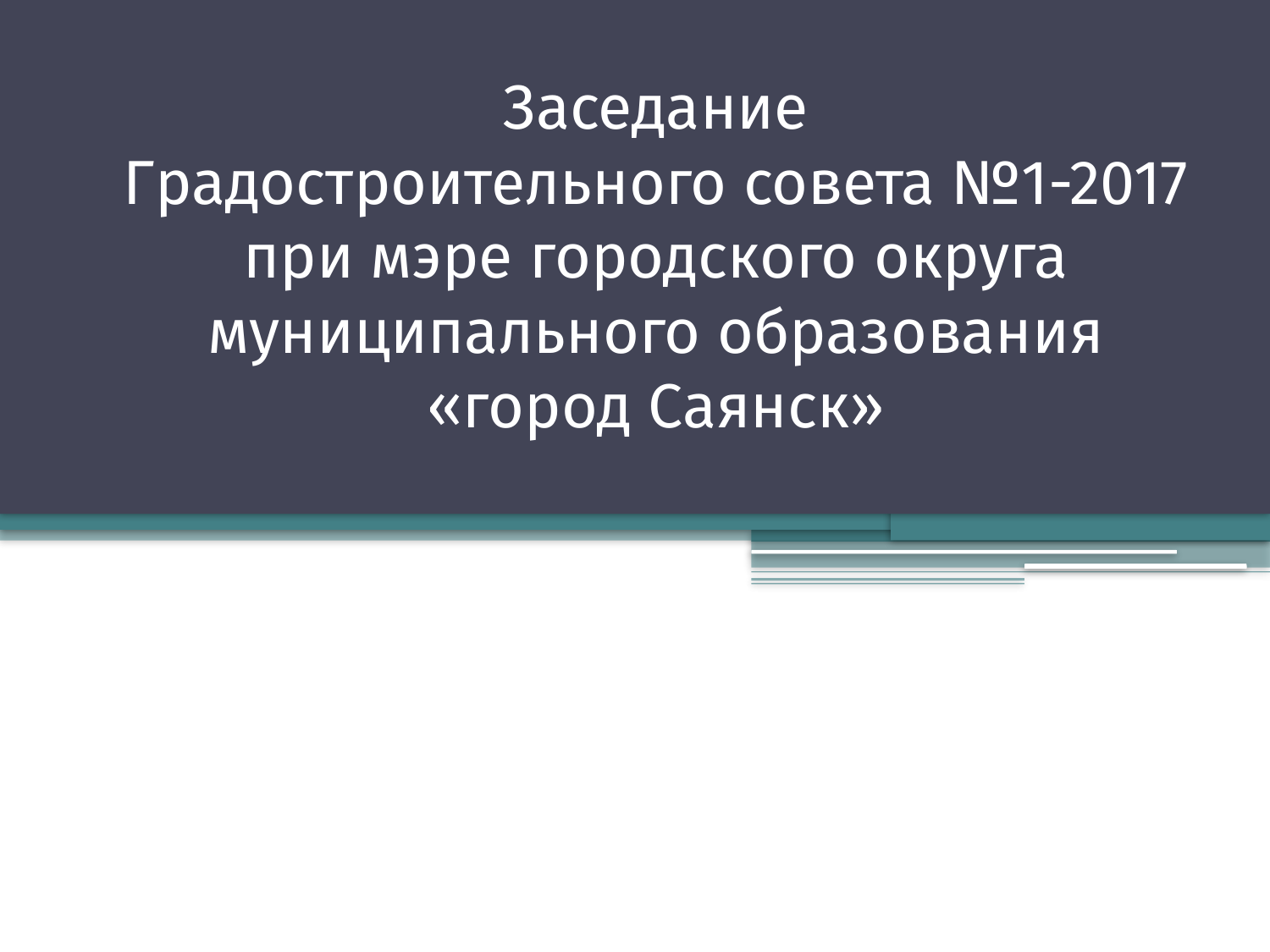

# Заседание Градостроительного совета №1-2017 при мэре городского округа муниципального образования «город Саянск»